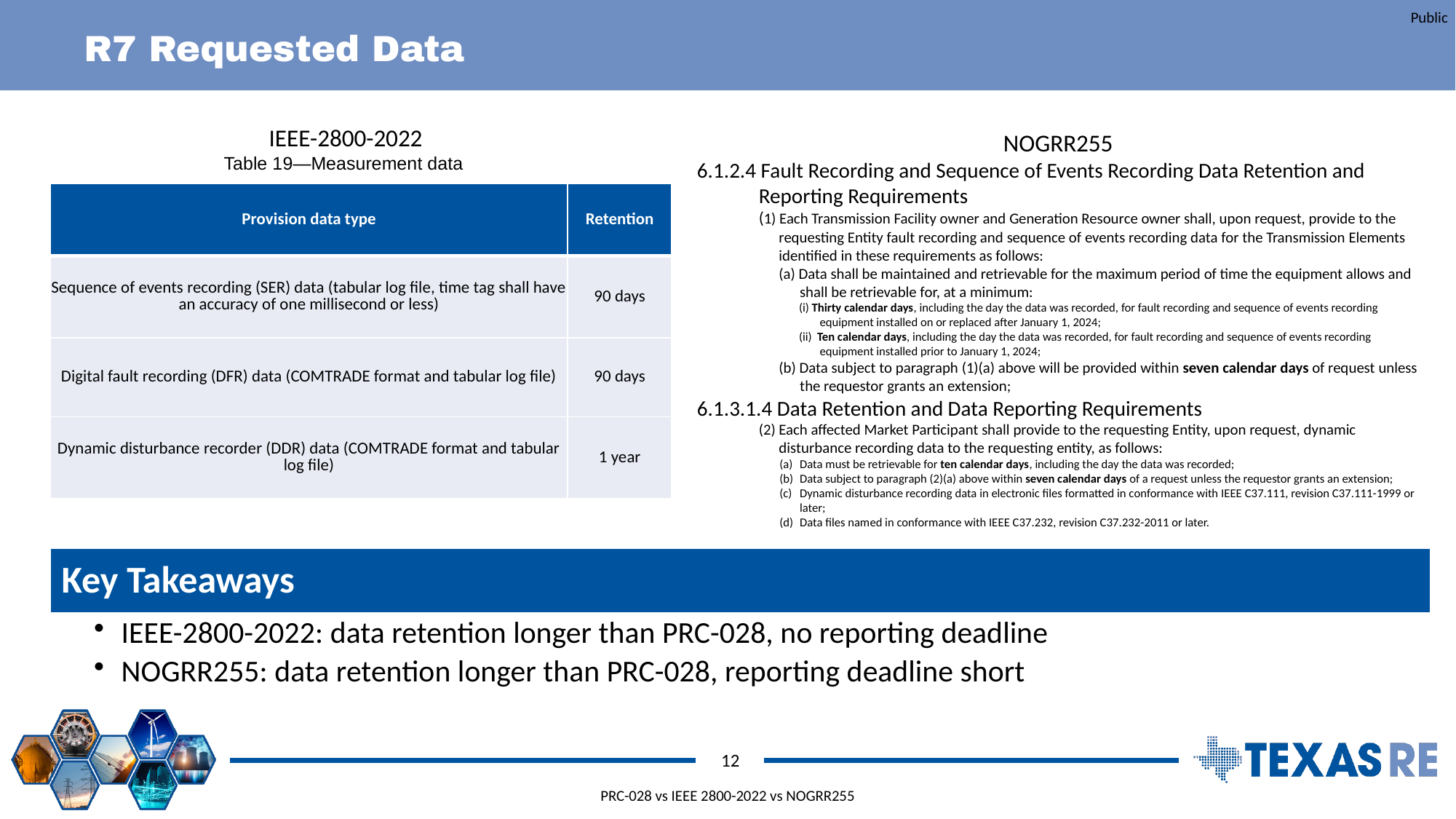

# R7 Requested Data
IEEE-2800-2022
Table 19—Measurement data
NOGRR255
6.1.2.4 Fault Recording and Sequence of Events Recording Data Retention and Reporting Requirements
(1) Each Transmission Facility owner and Generation Resource owner shall, upon request, provide to the requesting Entity fault recording and sequence of events recording data for the Transmission Elements identified in these requirements as follows:
(a) Data shall be maintained and retrievable for the maximum period of time the equipment allows and shall be retrievable for, at a minimum:
(i) Thirty calendar days, including the day the data was recorded, for fault recording and sequence of events recording equipment installed on or replaced after January 1, 2024;
(ii)  Ten calendar days, including the day the data was recorded, for fault recording and sequence of events recording equipment installed prior to January 1, 2024;
(b) Data subject to paragraph (1)(a) above will be provided within seven calendar days of request unless the requestor grants an extension;
6.1.3.1.4 Data Retention and Data Reporting Requirements
(2)	Each affected Market Participant shall provide to the requesting Entity, upon request, dynamic disturbance recording data to the requesting entity, as follows:
(a)	Data must be retrievable for ten calendar days, including the day the data was recorded;
(b)	Data subject to paragraph (2)(a) above within seven calendar days of a request unless the requestor grants an extension;
(c)	Dynamic disturbance recording data in electronic files formatted in conformance with IEEE C37.111, revision C37.111-1999 or later;
(d)	Data files named in conformance with IEEE C37.232, revision C37.232-2011 or later.

| Provision data type | Retention |
| --- | --- |
| Sequence of events recording (SER) data (tabular log file, time tag shall have an accuracy of one millisecond or less) | 90 days |
| Digital fault recording (DFR) data (COMTRADE format and tabular log file) | 90 days |
| Dynamic disturbance recorder (DDR) data (COMTRADE format and tabular log file) | 1 year |
Key Takeaways
IEEE-2800-2022: data retention longer than PRC-028, no reporting deadline
NOGRR255: data retention longer than PRC-028, reporting deadline short
12
PRC-028 vs IEEE 2800-2022 vs NOGRR255